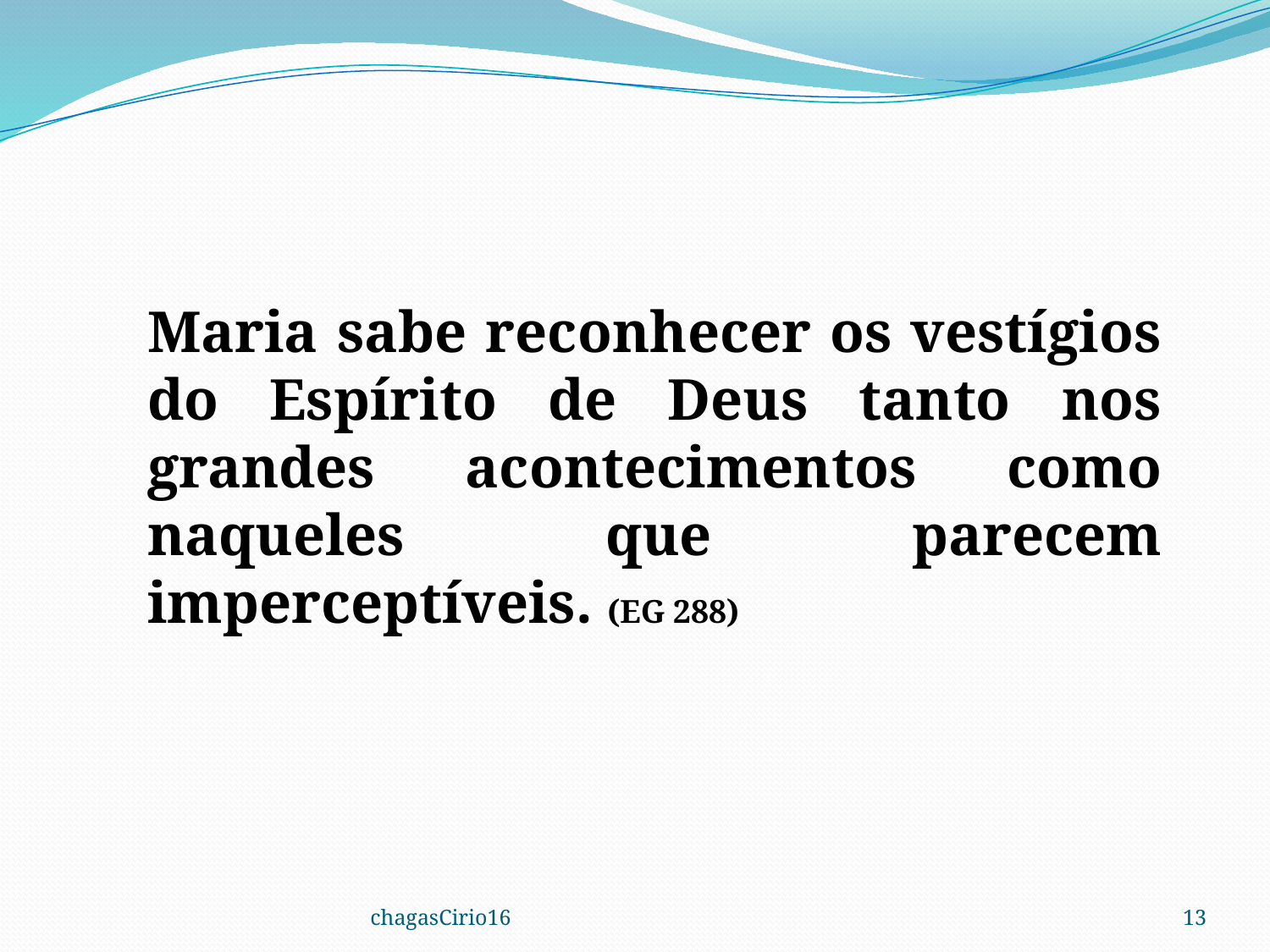

Maria sabe reconhecer os vestígios do Espírito de Deus tanto nos grandes acontecimentos como naqueles que parecem imperceptíveis. (EG 288)
chagasCirio16
13